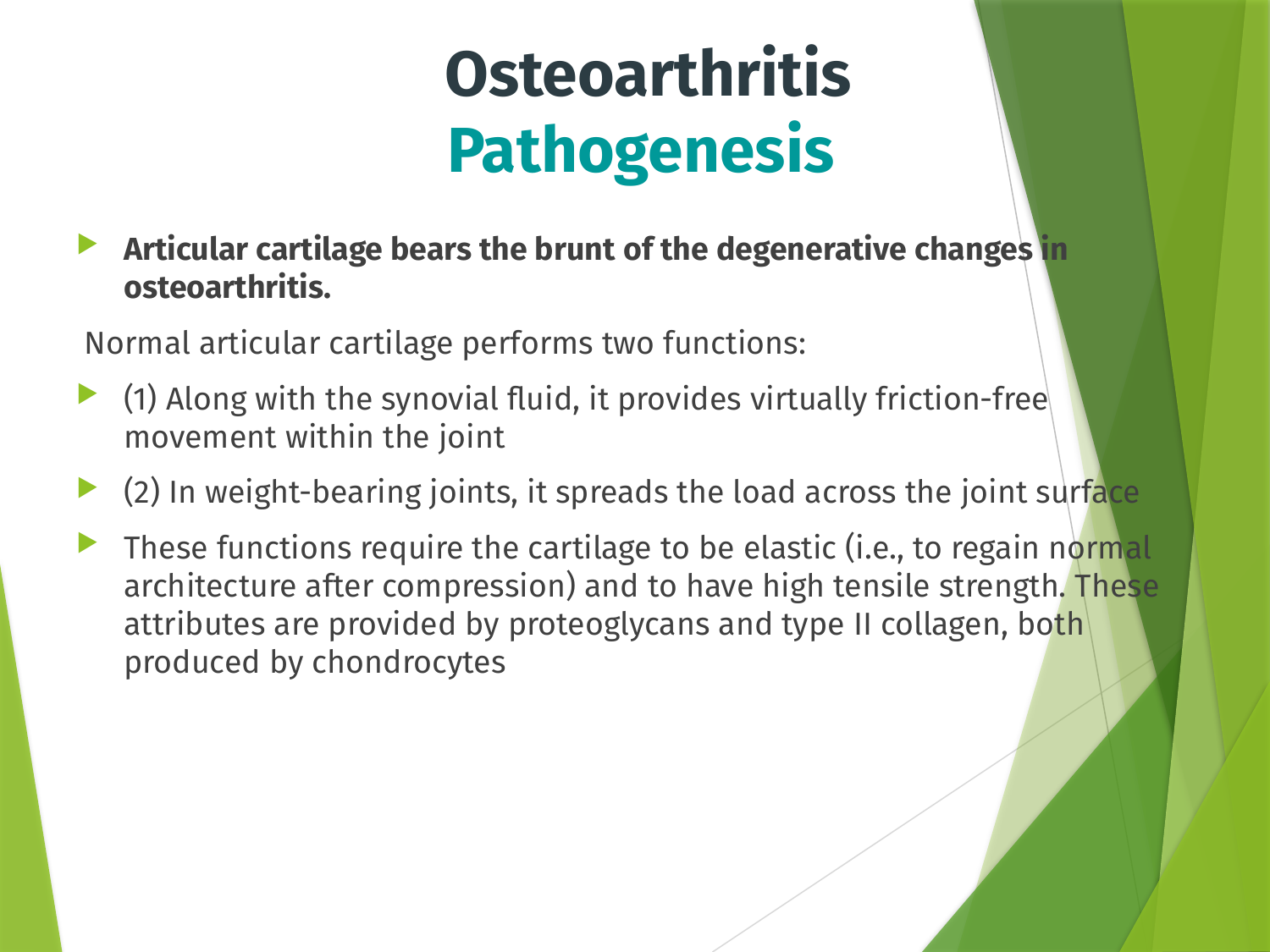

Osteoarthritis
Pathogenesis
Articular cartilage bears the brunt of the degenerative changes in osteoarthritis.
 Normal articular cartilage performs two functions:
(1) Along with the synovial fluid, it provides virtually friction-free movement within the joint
(2) In weight-bearing joints, it spreads the load across the joint surface
These functions require the cartilage to be elastic (i.e., to regain normal architecture after compression) and to have high tensile strength. These attributes are provided by proteoglycans and type II collagen, both produced by chondrocytes